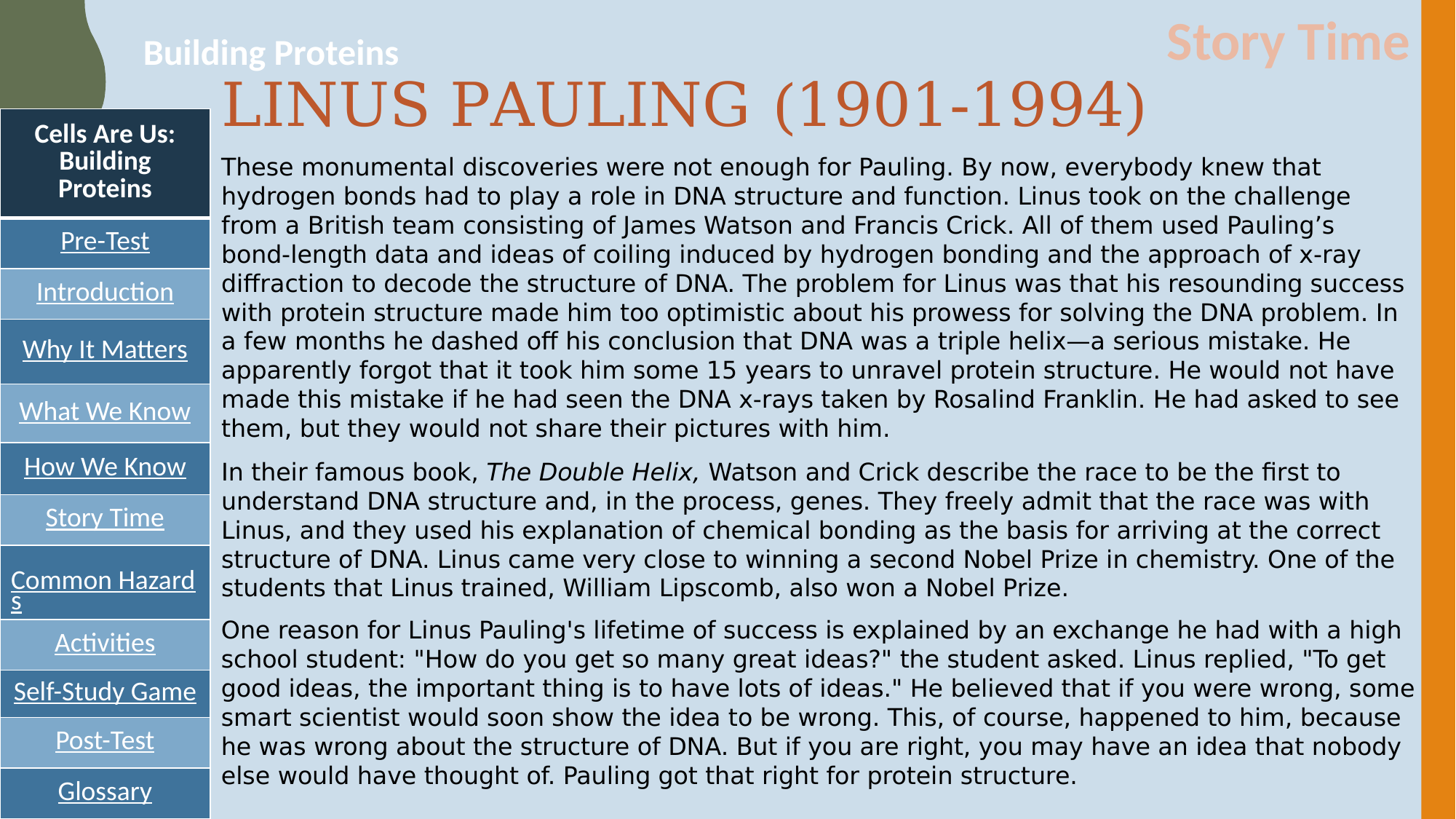

Story Time
Building Proteins
# LINUS PAULING (1901-1994)
| Cells Are Us: Building Proteins |
| --- |
| Pre-Test |
| Introduction |
| Why It Matters |
| What We Know |
| How We Know |
| Story Time |
| Common Hazards |
| Activities |
| Self-Study Game |
| Post-Test |
| Glossary |
These monumental discoveries were not enough for Pauling. By now, everybody knew that hydrogen bonds had to play a role in DNA structure and function. Linus took on the challenge from a British team consisting of James Watson and Francis Crick. All of them used Pauling’s bond-length data and ideas of coiling induced by hydrogen bonding and the approach of x-ray diffraction to decode the structure of DNA. The problem for Linus was that his resounding success with protein structure made him too optimistic about his prowess for solving the DNA problem. In a few months he dashed off his conclusion that DNA was a triple helix—a serious mistake. He apparently forgot that it took him some 15 years to unravel protein structure. He would not have made this mistake if he had seen the DNA x-rays taken by Rosalind Franklin. He had asked to see them, but they would not share their pictures with him.
In their famous book, The Double Helix, Watson and Crick describe the race to be the first to understand DNA structure and, in the process, genes. They freely admit that the race was with Linus, and they used his explanation of chemical bonding as the basis for arriving at the correct structure of DNA. Linus came very close to winning a second Nobel Prize in chemistry. One of the students that Linus trained, William Lipscomb, also won a Nobel Prize.
One reason for Linus Pauling's lifetime of success is explained by an exchange he had with a high school student: "How do you get so many great ideas?" the student asked. Linus replied, "To get good ideas, the important thing is to have lots of ideas." He believed that if you were wrong, some smart scientist would soon show the idea to be wrong. This, of course, happened to him, because he was wrong about the structure of DNA. But if you are right, you may have an idea that nobody else would have thought of. Pauling got that right for protein structure.